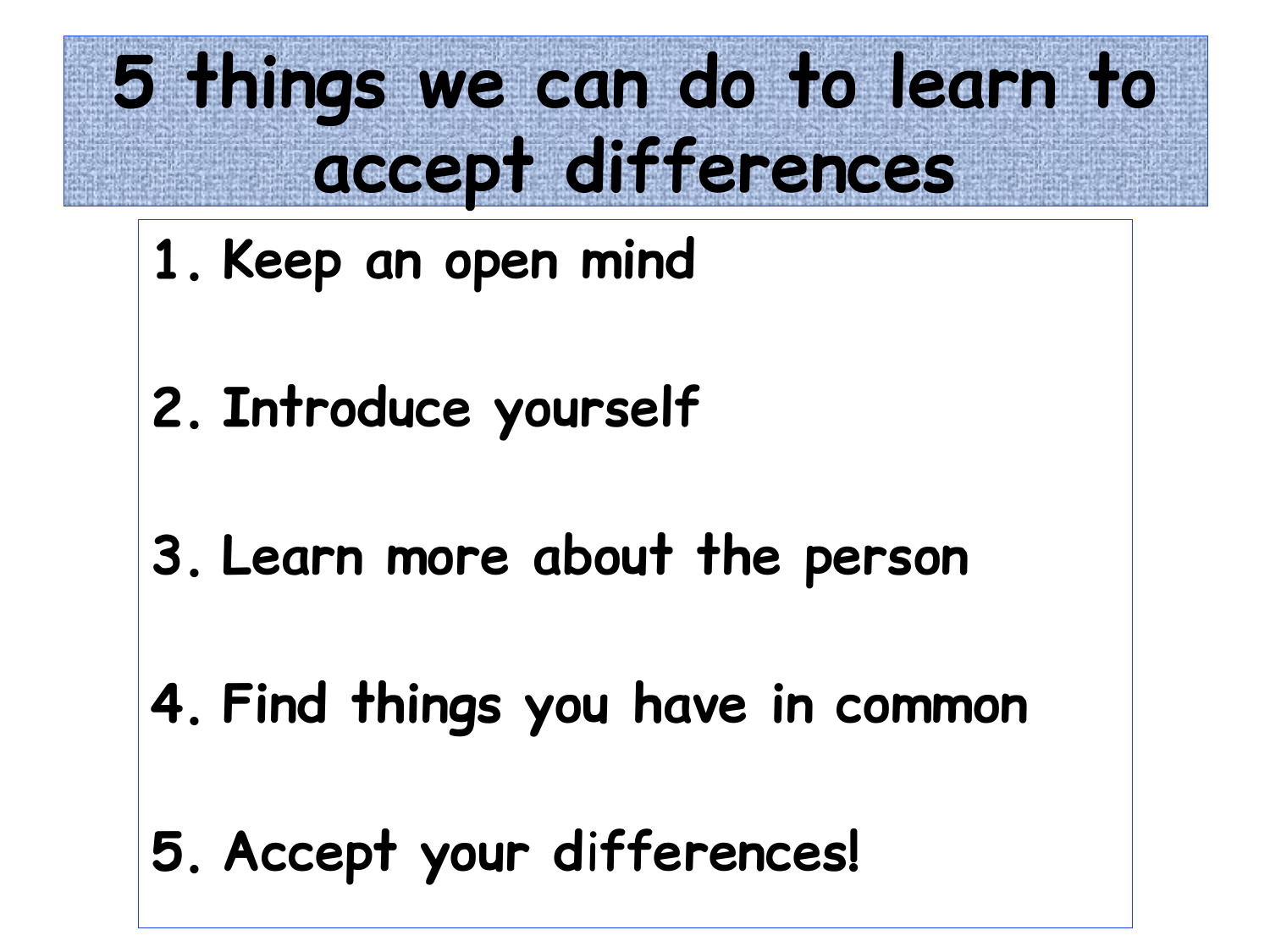

# 5 things we can do to learn to accept differences
Keep an open mind

Introduce yourself

Learn more about the person

Find things you have in common

Accept your differences!